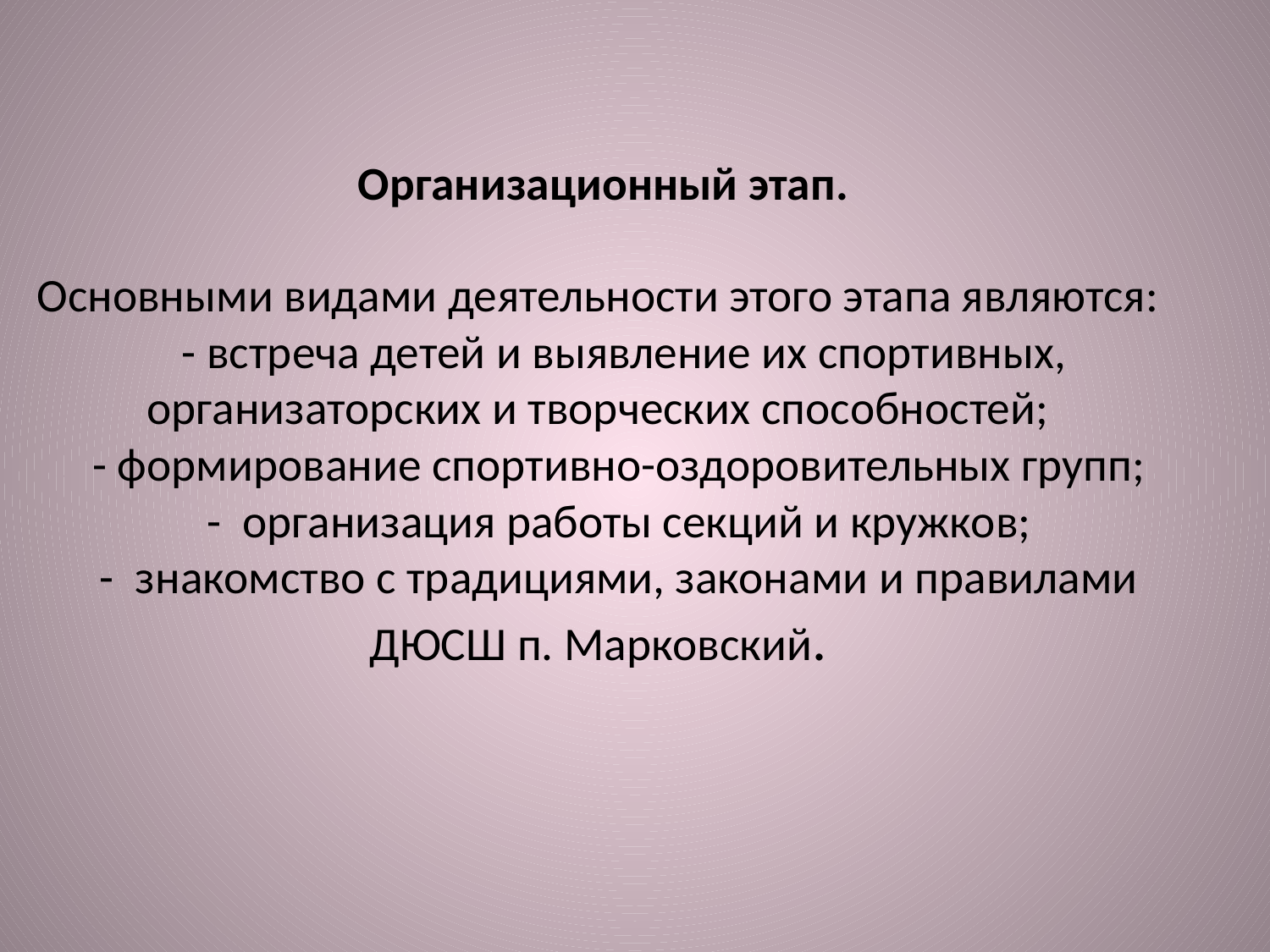

# Организационный этап. Основными видами деятельности этого этапа являются: - встреча детей и выявление их спортивных, организаторских и творческих способностей; - формирование спортивно-оздоровительных групп; -  организация работы секций и кружков; -  знакомство с традициями, законами и правилами ДЮСШ п. Марковский.